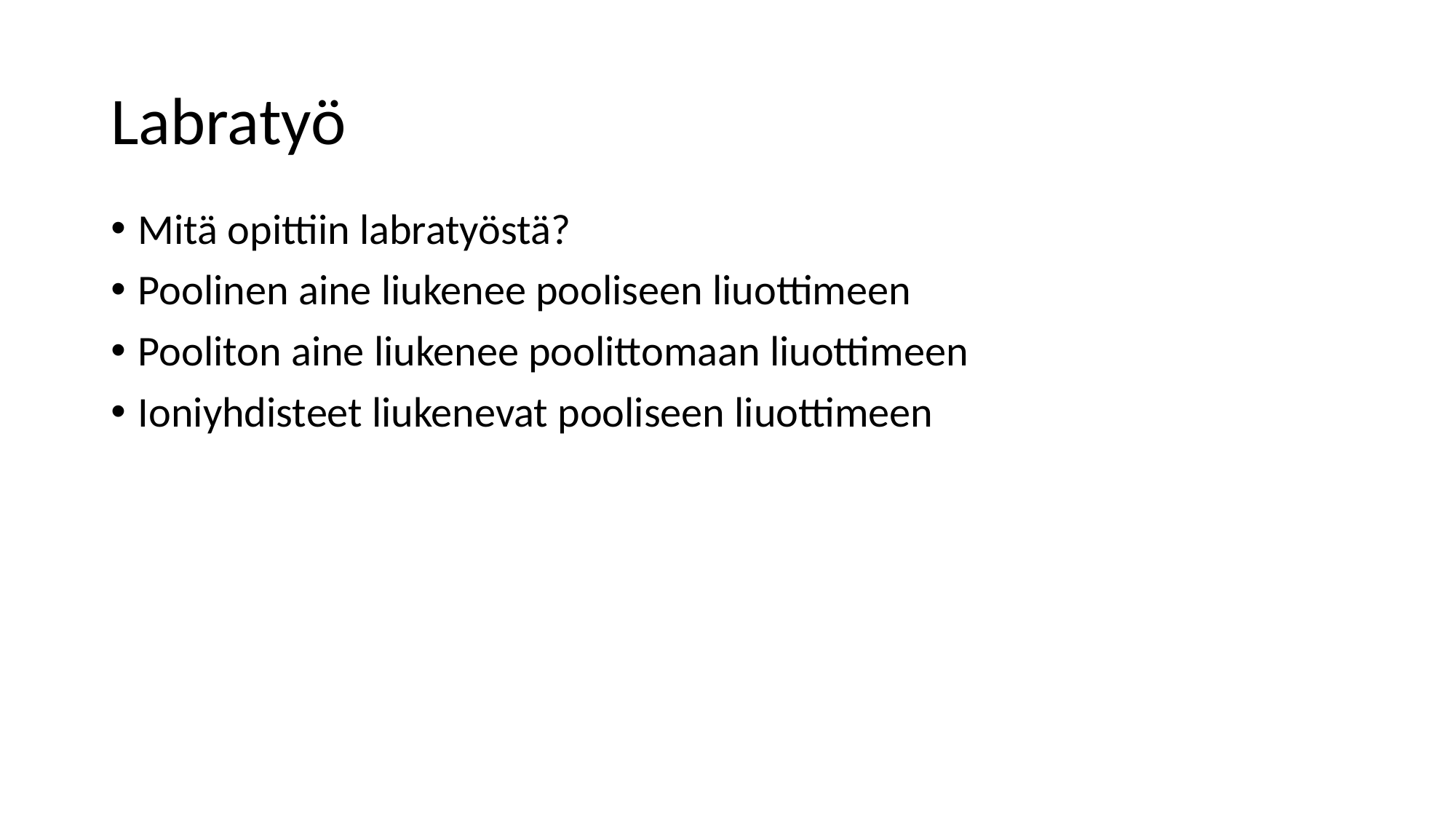

# Labratyö
Mitä opittiin labratyöstä?
Poolinen aine liukenee pooliseen liuottimeen
Pooliton aine liukenee poolittomaan liuottimeen
Ioniyhdisteet liukenevat pooliseen liuottimeen